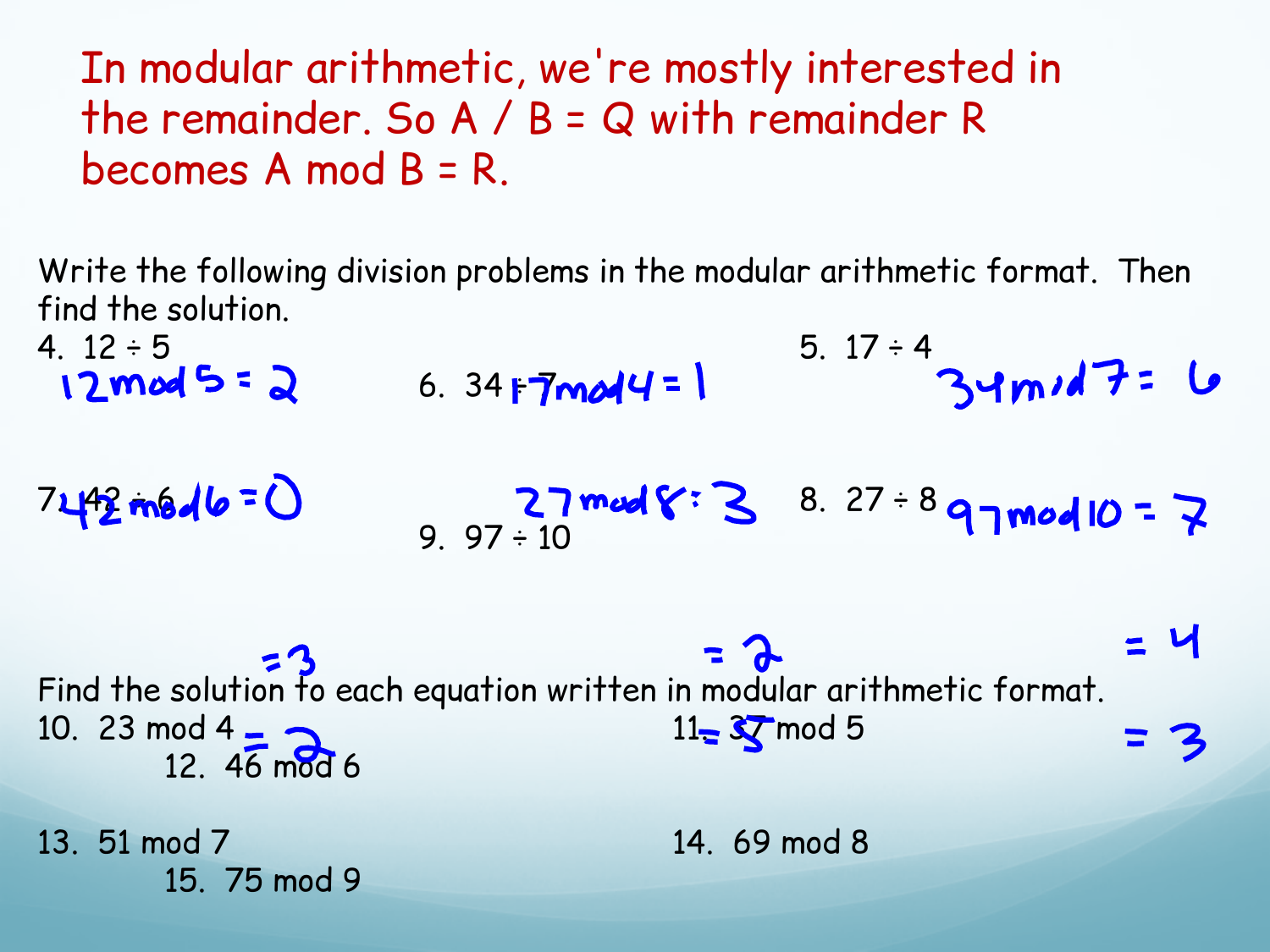

In modular arithmetic, we're mostly interested in the remainder. So A / B = Q with remainder R becomes A mod B = R.
Write the following division problems in the modular arithmetic format.  Then find the solution.
4.  12 ÷ 5					5.  17 ÷ 4					6.  34 ÷ 7

7.  42 ÷ 6					8.  27 ÷ 8					9.  97 ÷ 10

Find the solution to each equation written in modular arithmetic format.
10.  23 mod 4				11.  37 mod 5				12.  46 mod 6

13.  51 mod 7				14.  69 mod 8				15.  75 mod 9